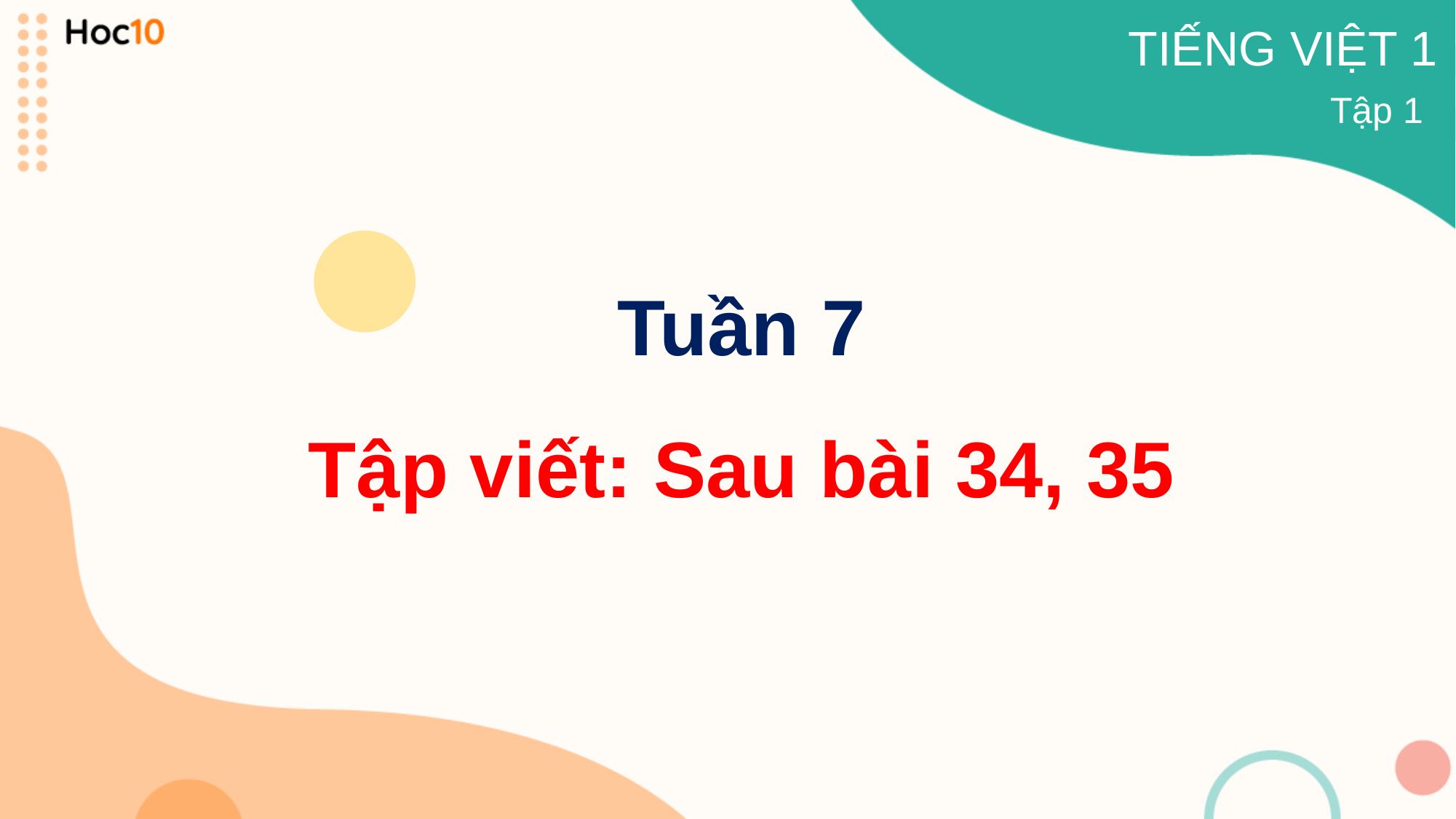

TIẾNG VIỆT 1
Tập 1
Tuần 7
Tập viết: Sau bài 34, 35